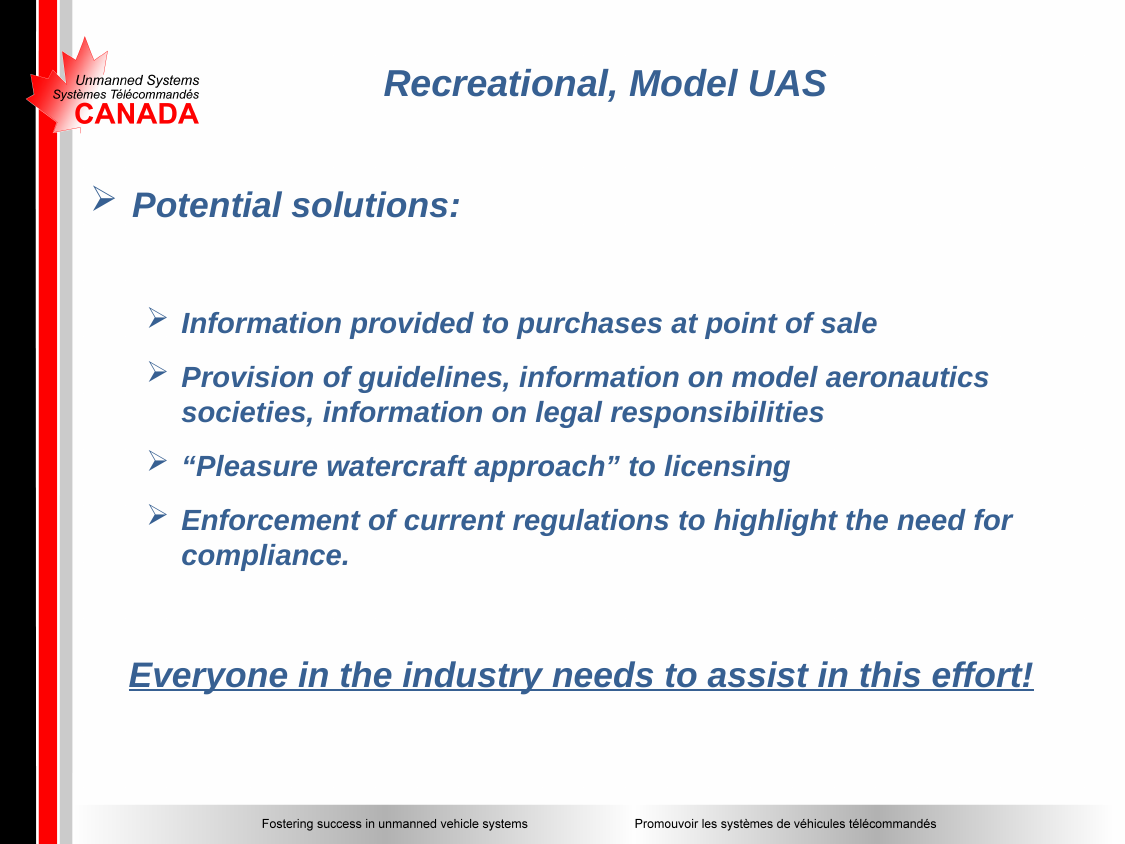

# Recreational, Model UAS
Potential solutions:

Information provided to purchases at point of sale
Provision of guidelines, information on model aeronautics societies, information on legal responsibilities
“Pleasure watercraft approach” to licensing
Enforcement of current regulations to highlight the need for compliance.

Everyone in the industry needs to assist in this effort!